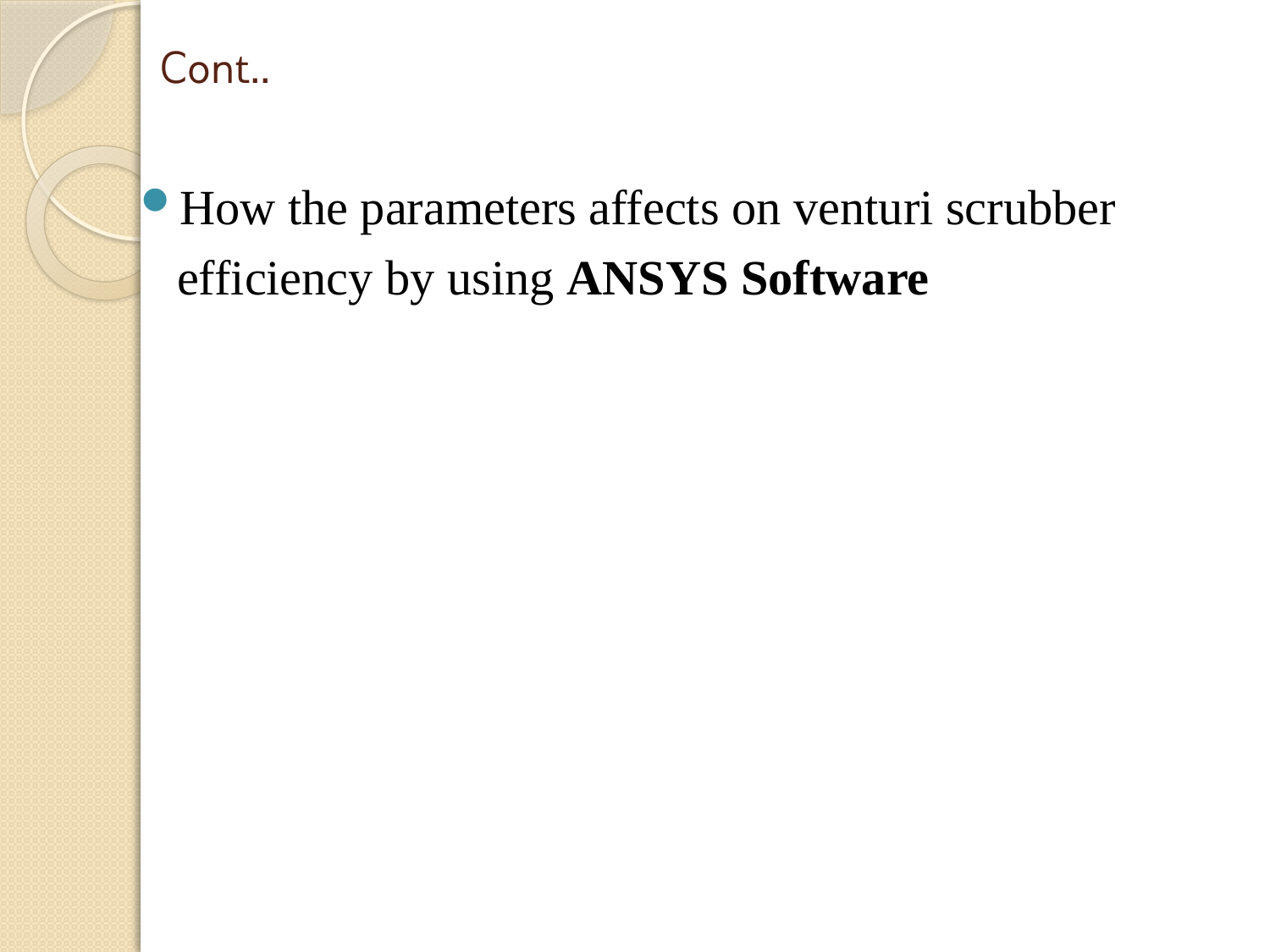

# Cont..
How the parameters affects on venturi scrubber
   efficiency by using ANSYS Software